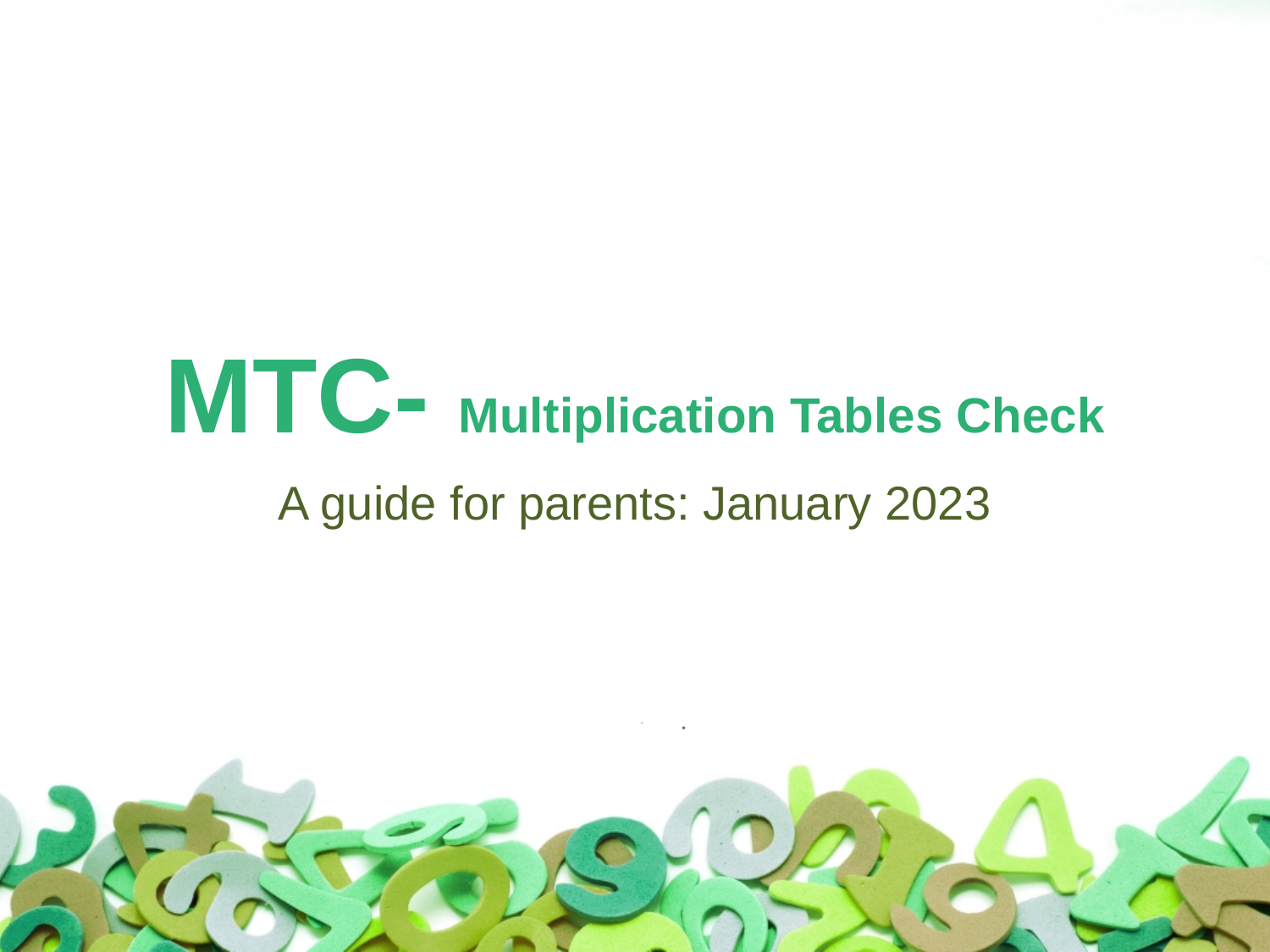

# MTC- Multiplication Tables Check
A guide for parents: January 2023